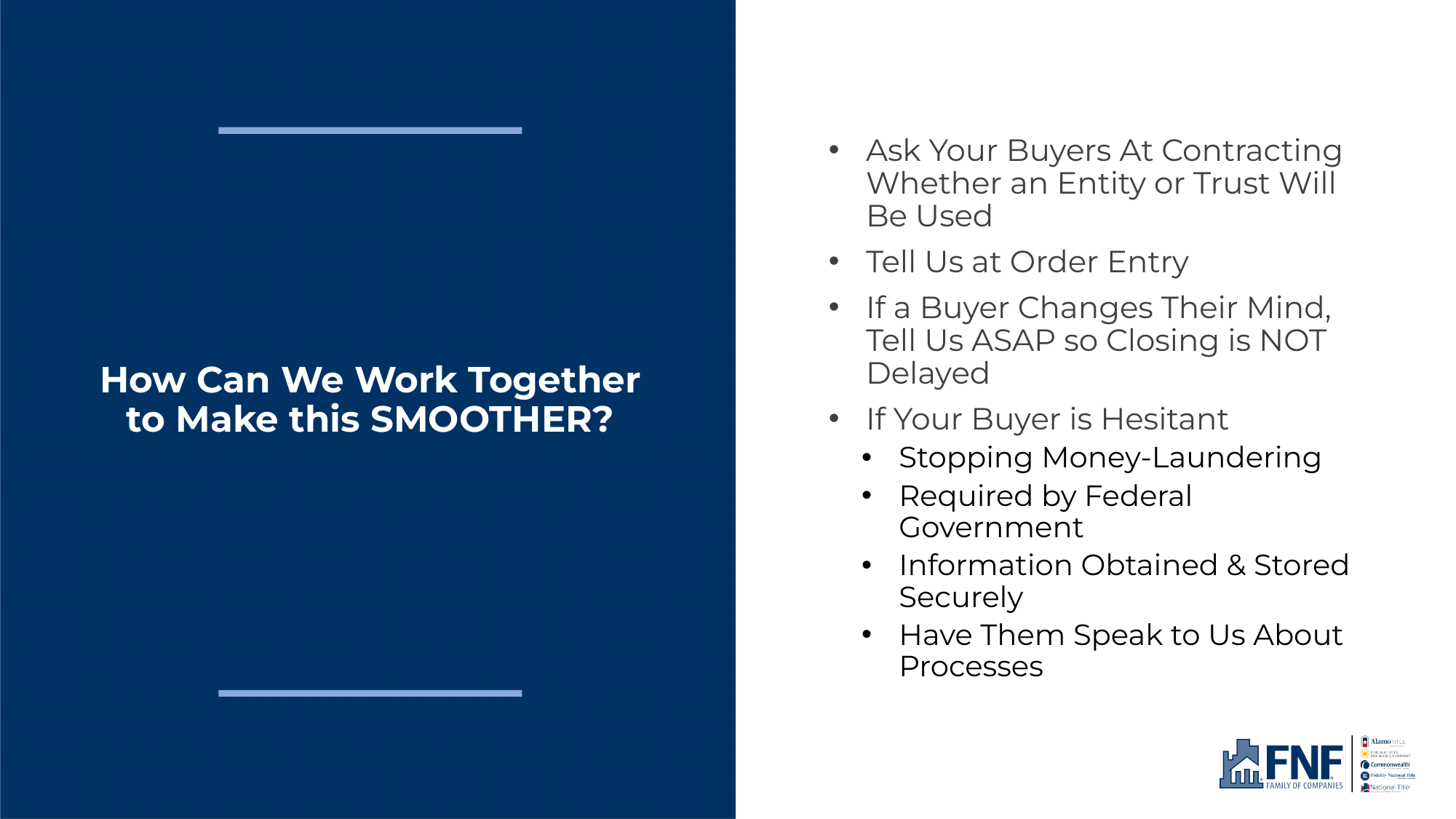

Ask Your Buyers At Contracting Whether an Entity or Trust Will Be Used
Tell Us at Order Entry
If a Buyer Changes Their Mind, Tell Us ASAP so Closing is NOT Delayed
If Your Buyer is Hesitant
Stopping Money-Laundering
Required by Federal Government
Information Obtained & Stored Securely
Have Them Speak to Us About Processes

# How Can We Work Together to Make this SMOOTHER?